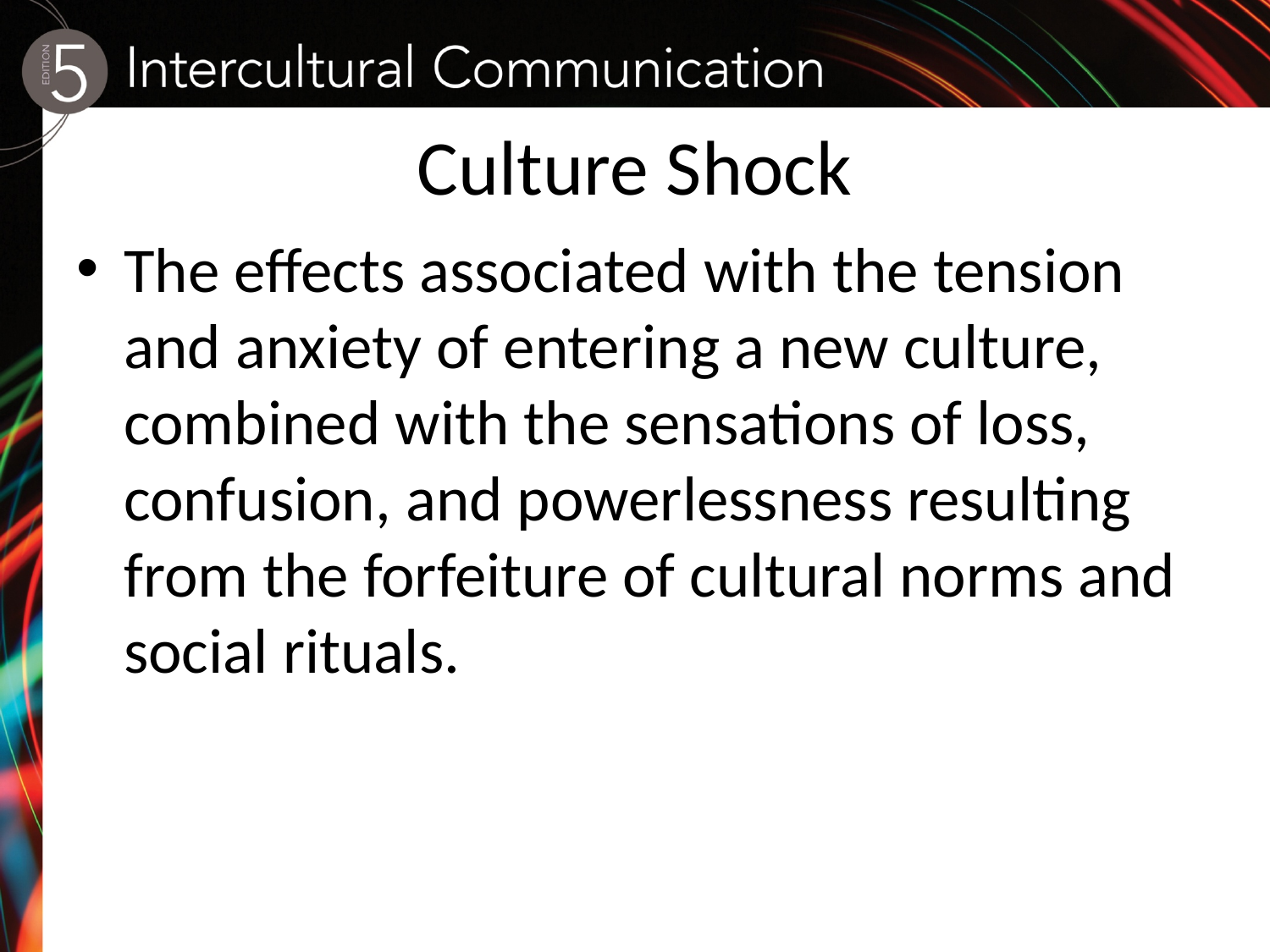

# Culture Shock
The effects associated with the tension and anxiety of entering a new culture, combined with the sensations of loss, confusion, and powerlessness resulting from the forfeiture of cultural norms and social rituals.